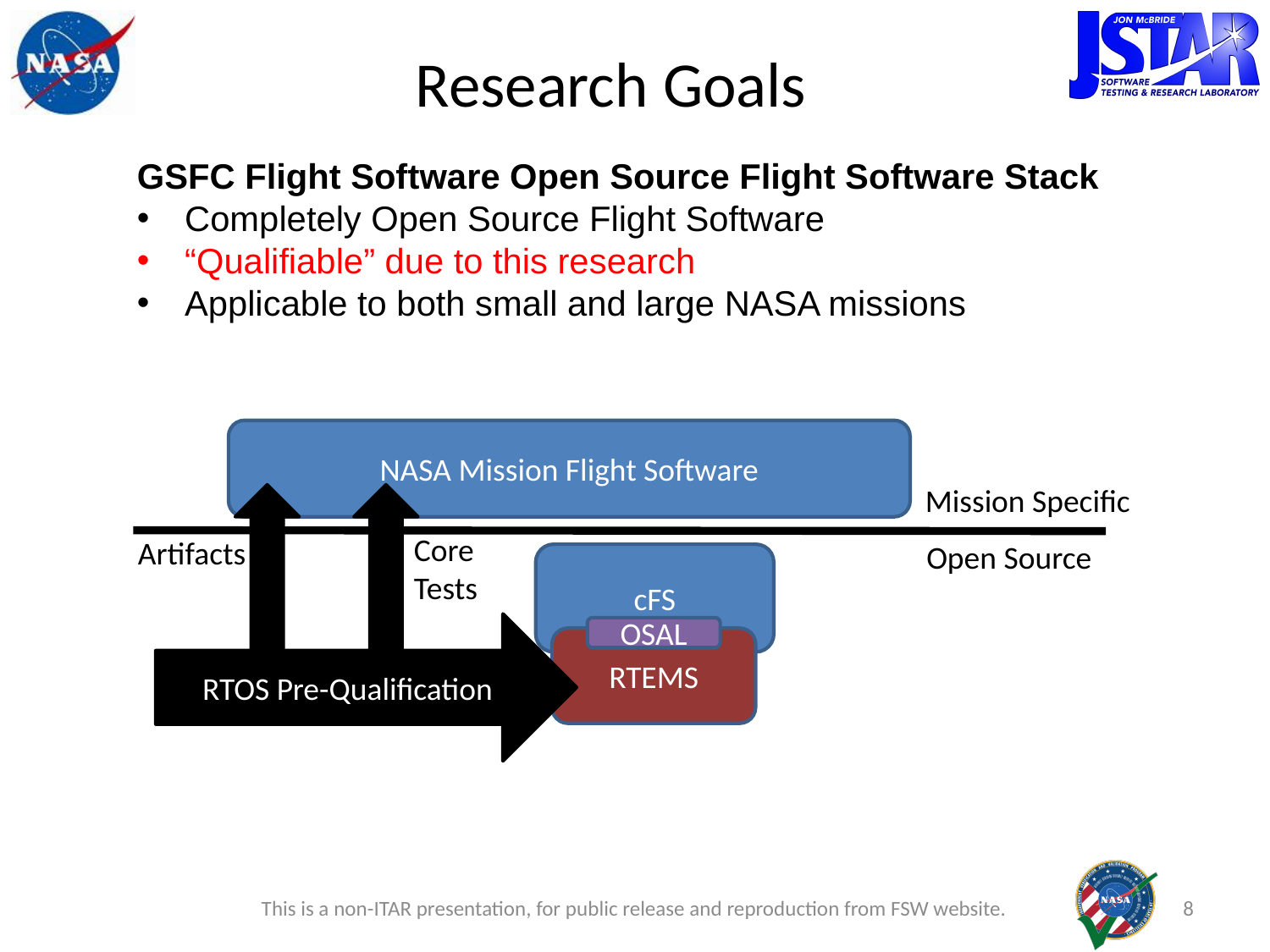

# Research Goals
GSFC Flight Software Open Source Flight Software Stack
Completely Open Source Flight Software
“Qualifiable” due to this research
Applicable to both small and large NASA missions
NASA Mission Flight Software
Mission Specific
Core
Tests
Artifacts
Open Source

cFS
RTOS Pre-Qualification
OSAL
RTEMS
This is a non-ITAR presentation, for public release and reproduction from FSW website.
8